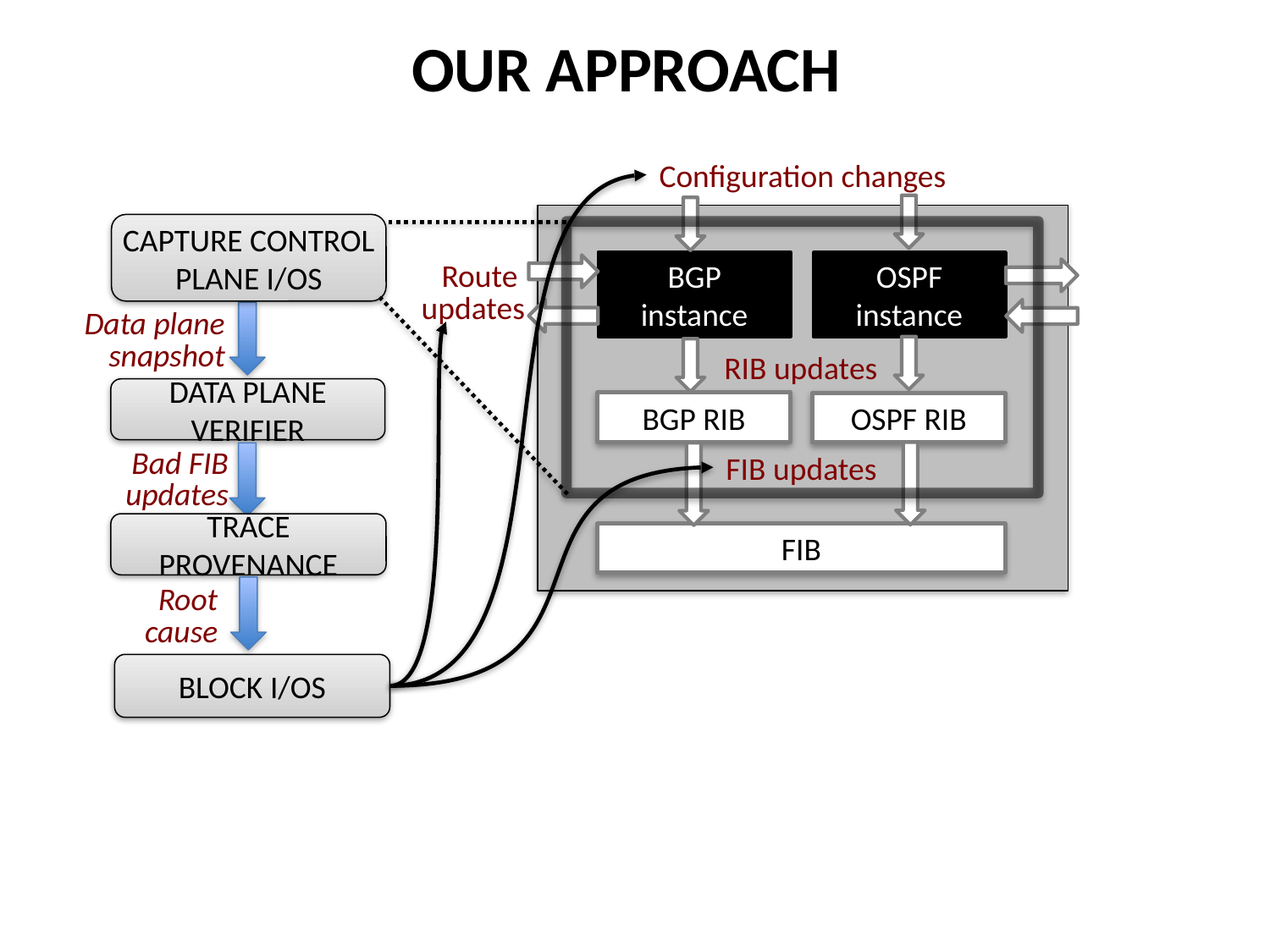

OUR APPROACH
Configuration changes

Capture Control Plane I/Os

BGP instance
OSPF instance

Route
updates

Data plane
snapshot
Data Plane Verifier
RIB updates

BGP RIB
OSPF RIB
FIB updates
Bad FIB
updates

Trace Provenance

FIB

Root
cause
Block I/Os